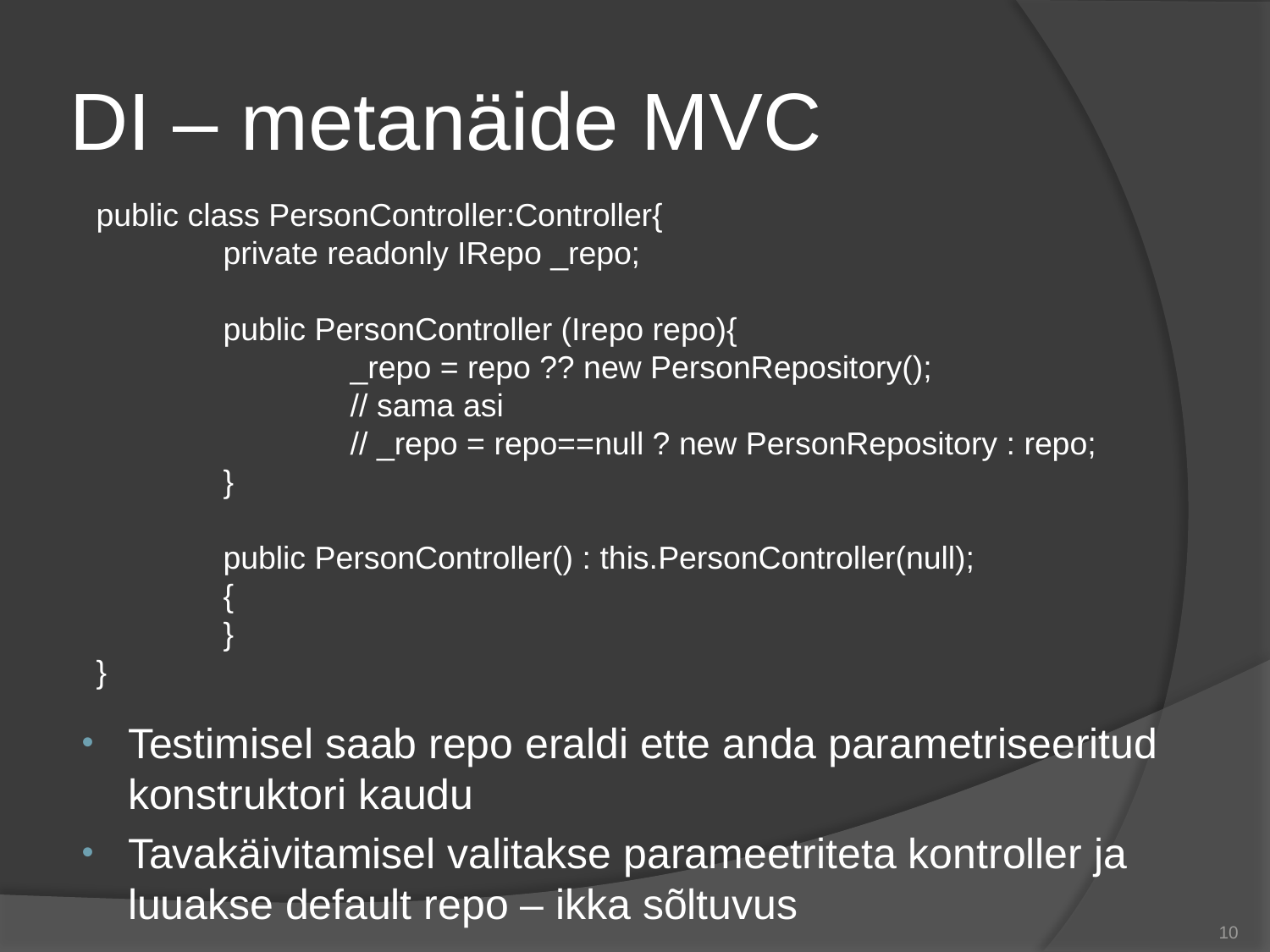

# DI – metanäide MVC
public class PersonController:Controller{
	private readonly IRepo _repo;

	public PersonController (Irepo repo){
		_repo = repo ?? new PersonRepository();
		// sama asi
		// _repo = repo==null ? new PersonRepository : repo;
	}

	public PersonController() : this.PersonController(null);
	{
	}
}
Testimisel saab repo eraldi ette anda parametriseeritud konstruktori kaudu
Tavakäivitamisel valitakse parameetriteta kontroller ja luuakse default repo – ikka sõltuvus
10